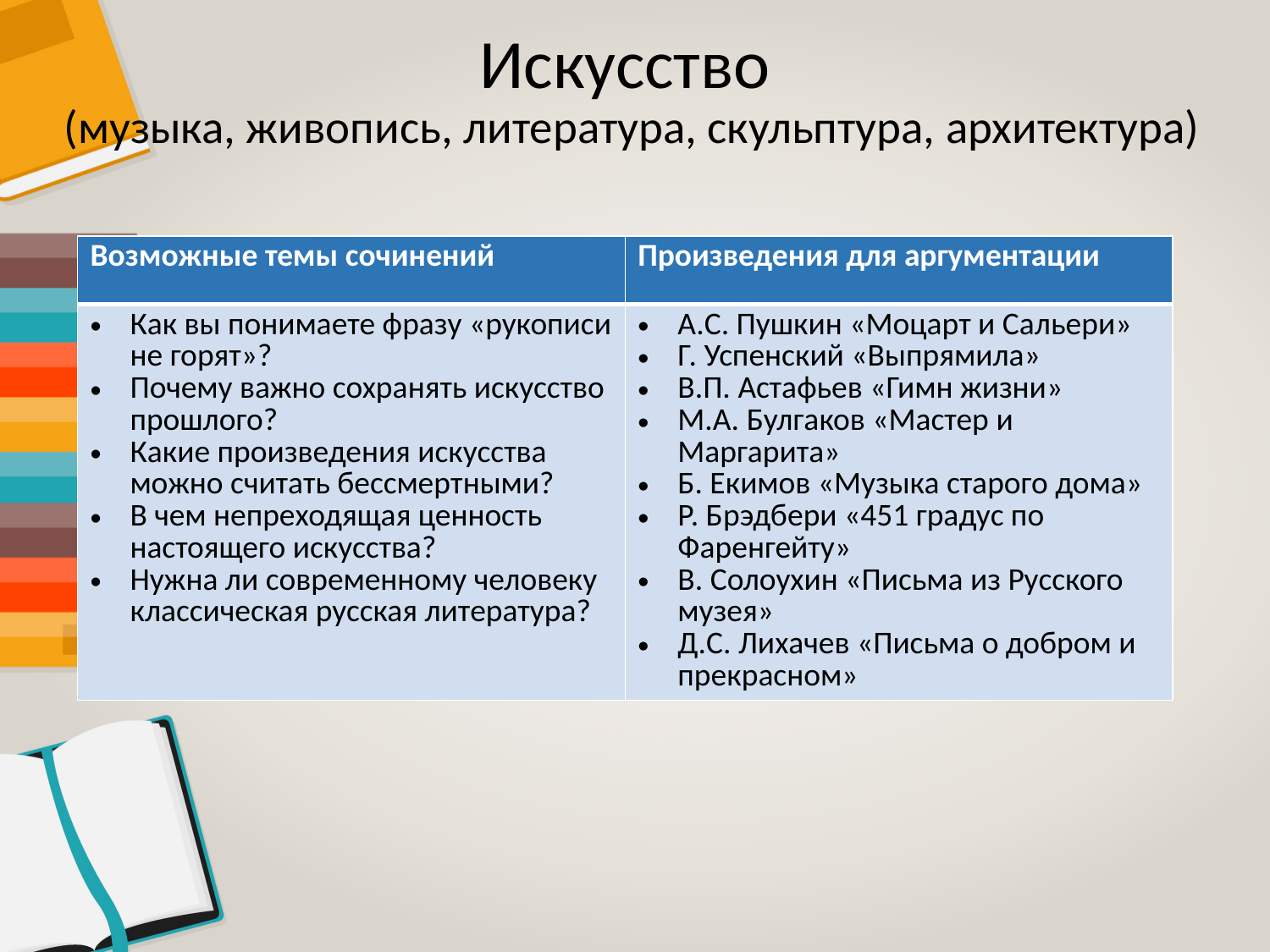

# Искусство (музыка, живопись, литература, скульптура, архитектура)
| Возможные темы сочинений | Произведения для аргументации |
| --- | --- |
| Как вы понимаете фразу «рукописи не горят»? Почему важно сохранять искусство прошлого? Какие произведения искусства можно считать бессмертными? В чем непреходящая ценность настоящего искусства? Нужна ли современному человеку классическая русская литература? | А.С. Пушкин «Моцарт и Сальери» Г. Успенский «Выпрямила» В.П. Астафьев «Гимн жизни» М.А. Булгаков «Мастер и Маргарита» Б. Екимов «Музыка старого дома» Р. Брэдбери «451 градус по Фаренгейту» В. Солоухин «Письма из Русского музея» Д.С. Лихачев «Письма о добром и прекрасном» |